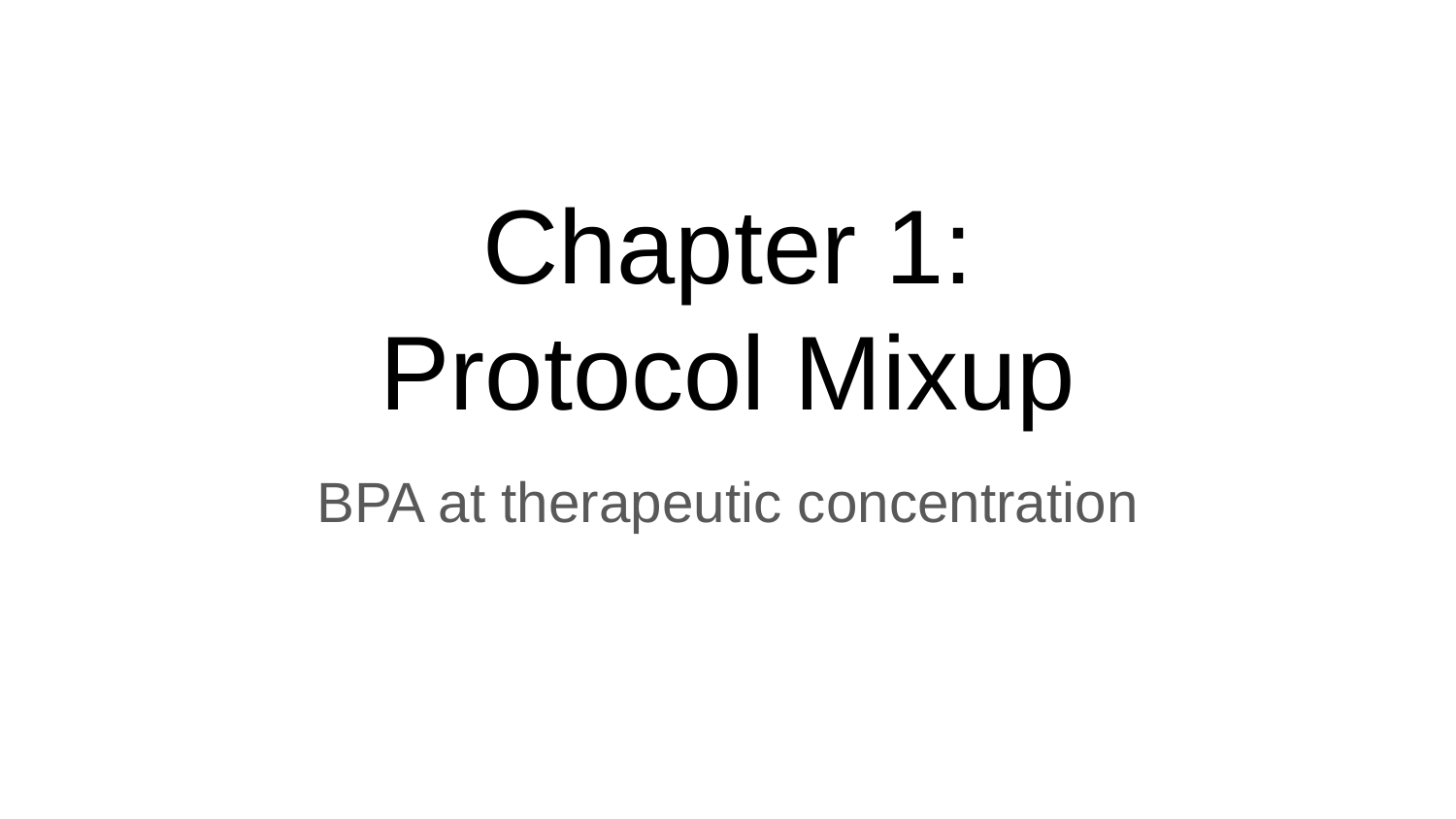

# Chapter 1:
Protocol Mixup
BPA at therapeutic concentration